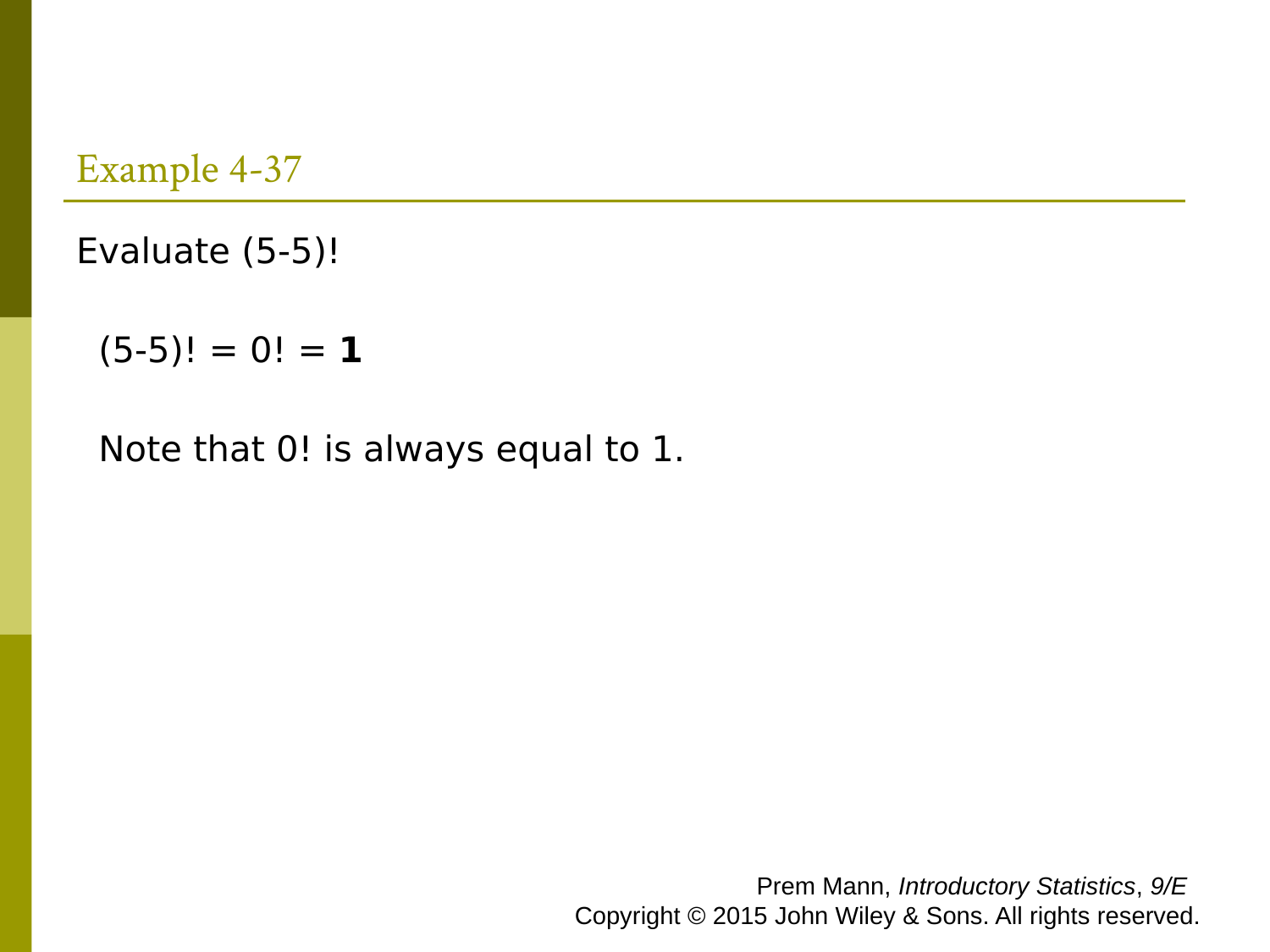

# Example 4-37
Evaluate (5-5)!

  (5-5)! = 0! = 1

  Note that 0! is always equal to 1.
                          Prem Mann, Introductory Statistics, 9/E Copyright © 2015 John Wiley & Sons. All rights reserved.